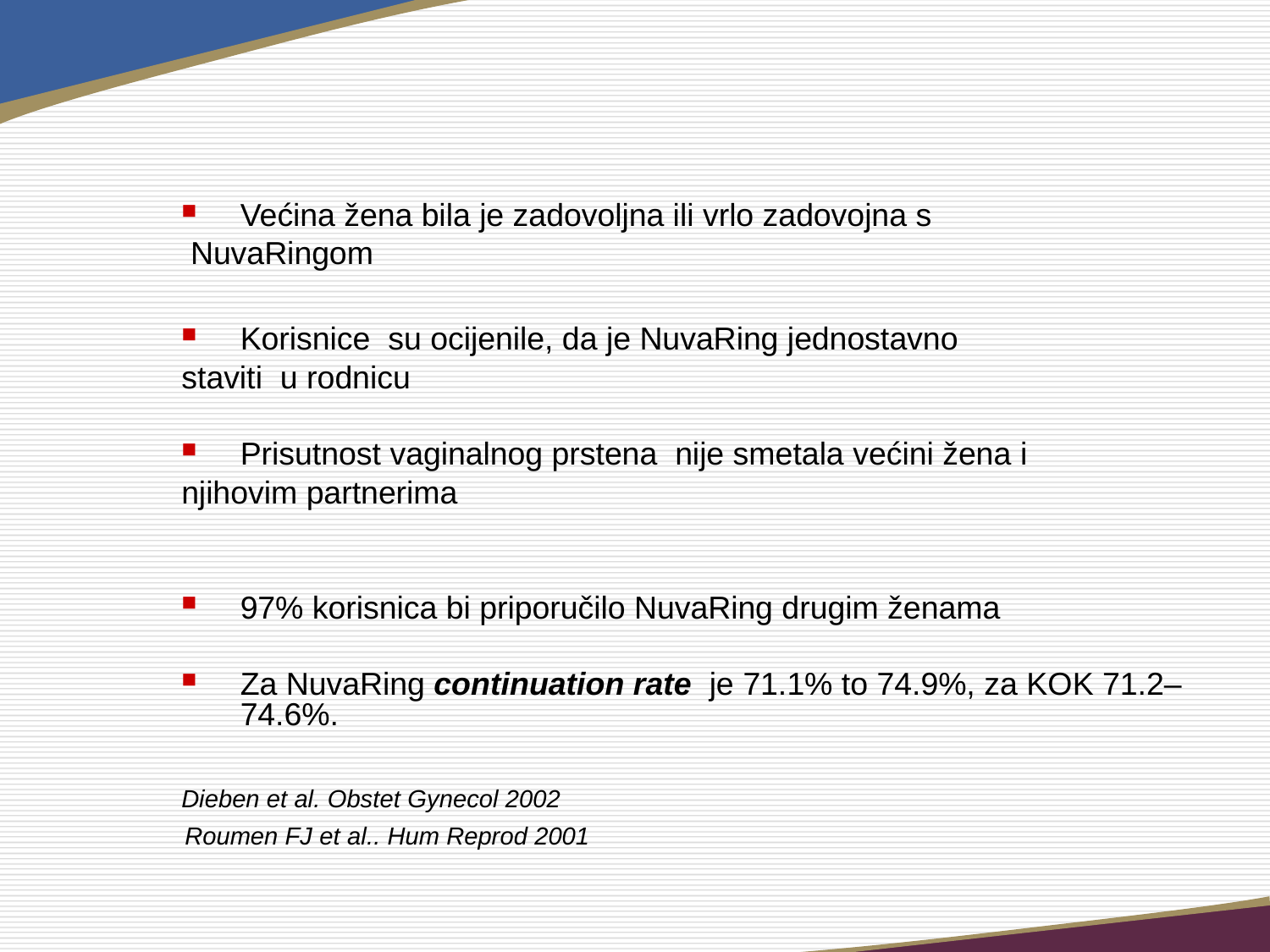

#

Većina žena bila je zadovoljna ili vrlo zadovojna s
 NuvaRingom

Korisnice  su ocijenile, da je NuvaRing jednostavno
staviti  u rodnicu

Prisutnost vaginalnog prstena  nije smetala većini žena i
njihovim partnerima

97% korisnica bi priporučilo NuvaRing drugim ženama

Za NuvaRing continuation rate  je 71.1% to 74.9%, za KOK 71.2–74.6%.

Dieben et al. Obstet Gynecol 2002
          Roumen FJ et al.. Hum Reprod 2001